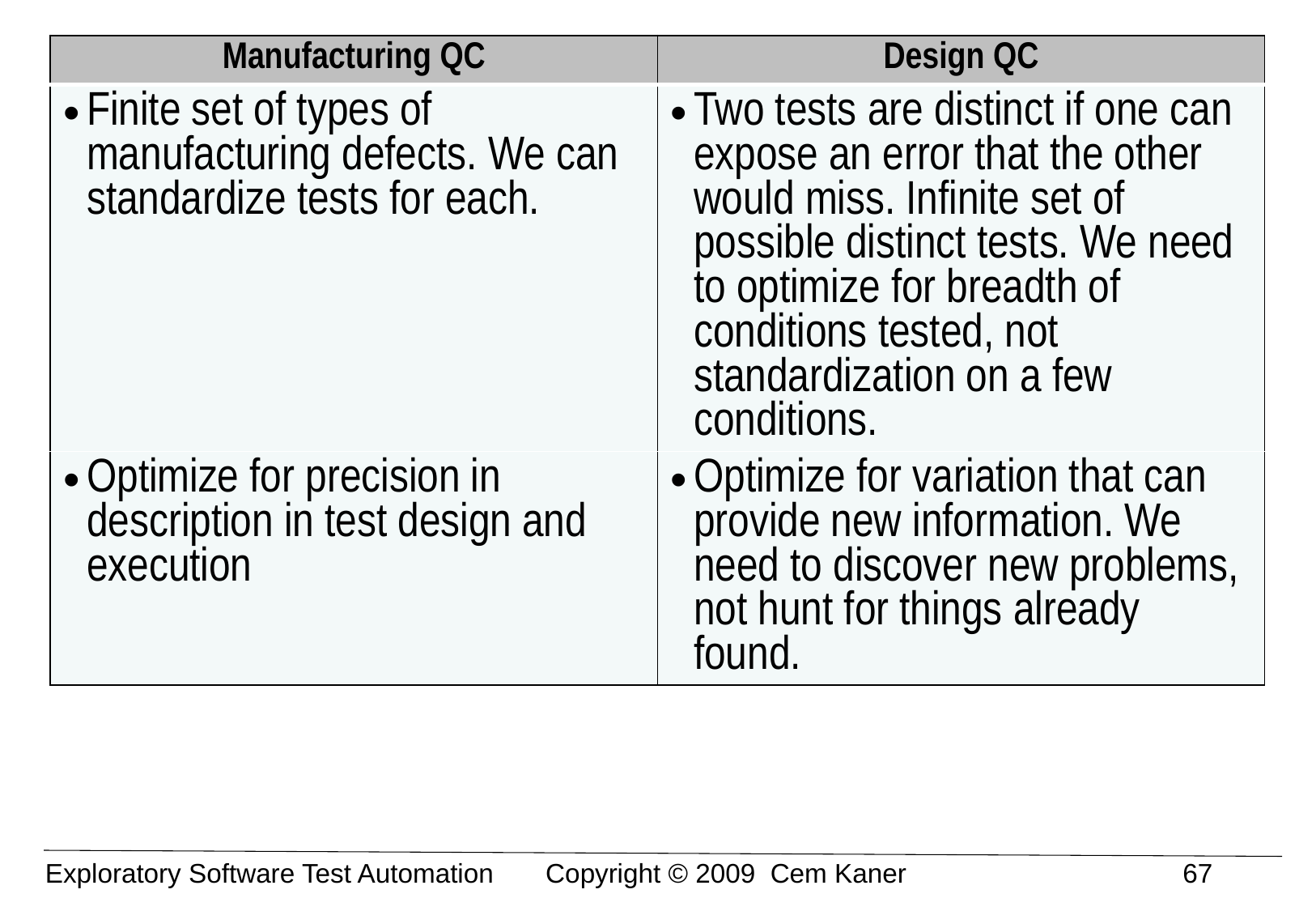

| Manufacturing QC | Design QC |
| --- | --- |
| Finite set of types of manufacturing defects. We can standardize tests for each. | Two tests are distinct if one can expose an error that the other would miss. Infinite set of possible distinct tests. We need to optimize for breadth of conditions tested, not standardization on a few conditions. |
| Optimize for precision in description in test design and execution | Optimize for variation that can provide new information. We need to discover new problems, not hunt for things already found. |